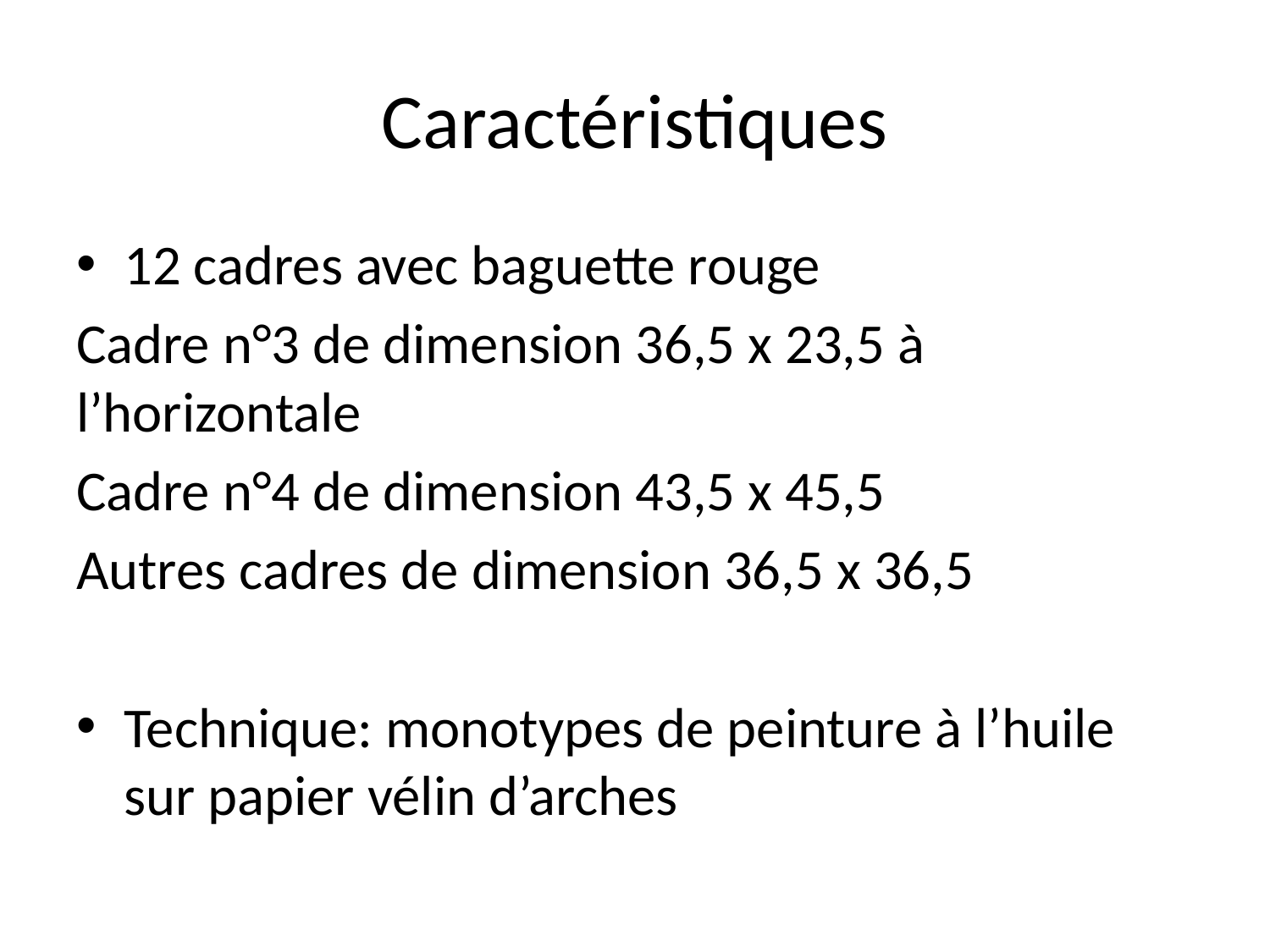

# Caractéristiques
12 cadres avec baguette rouge
Cadre n°3 de dimension 36,5 x 23,5 à l’horizontale
Cadre n°4 de dimension 43,5 x 45,5
Autres cadres de dimension 36,5 x 36,5

Technique: monotypes de peinture à l’huile sur papier vélin d’arches